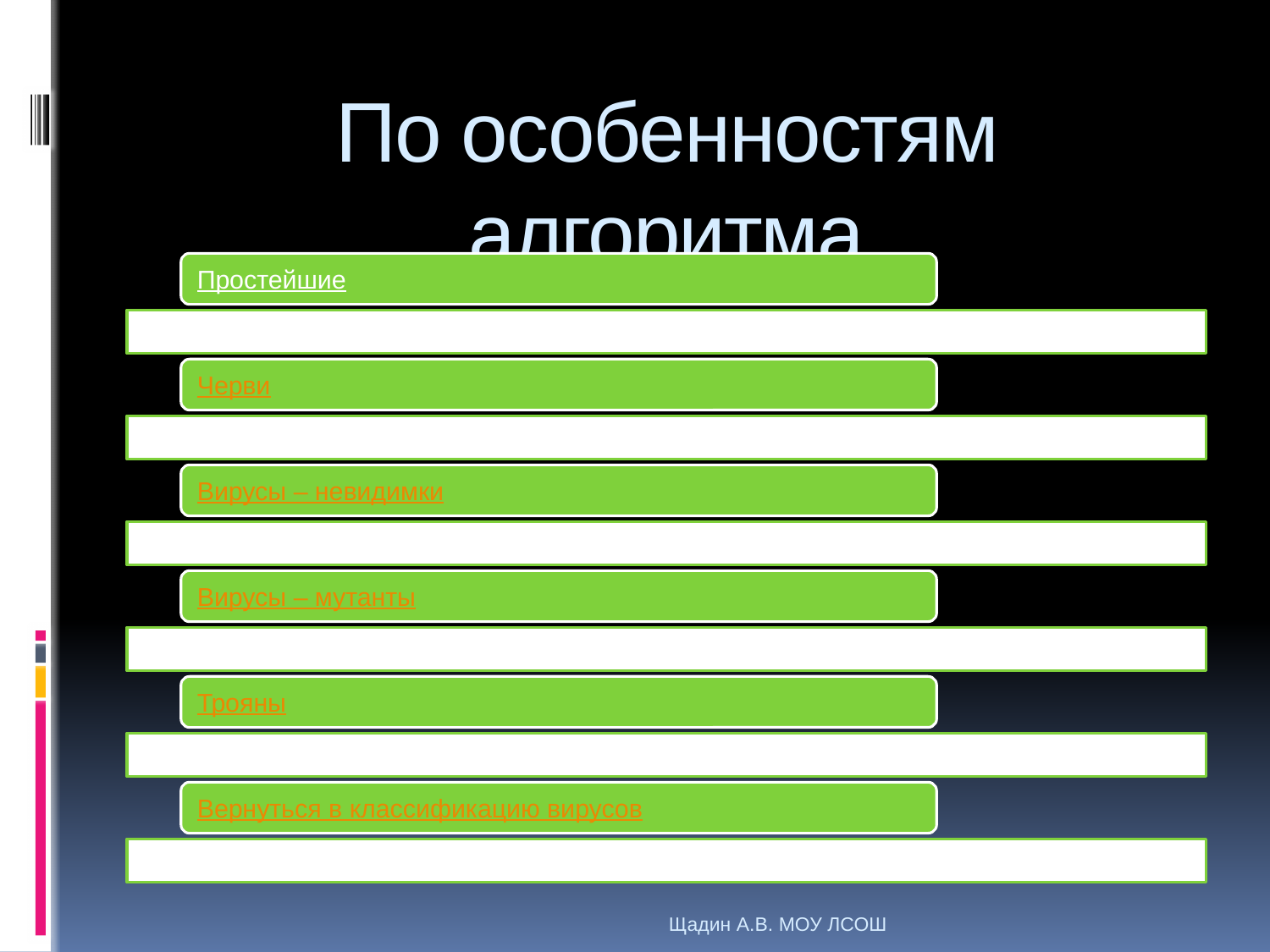

# По особенностям алгоритма
Простейшие
Черви
Вирусы – невидимки
Вирусы – мутанты
Трояны
Вернуться в классификацию вирусов
Щадин А.В. МОУ ЛСОШ